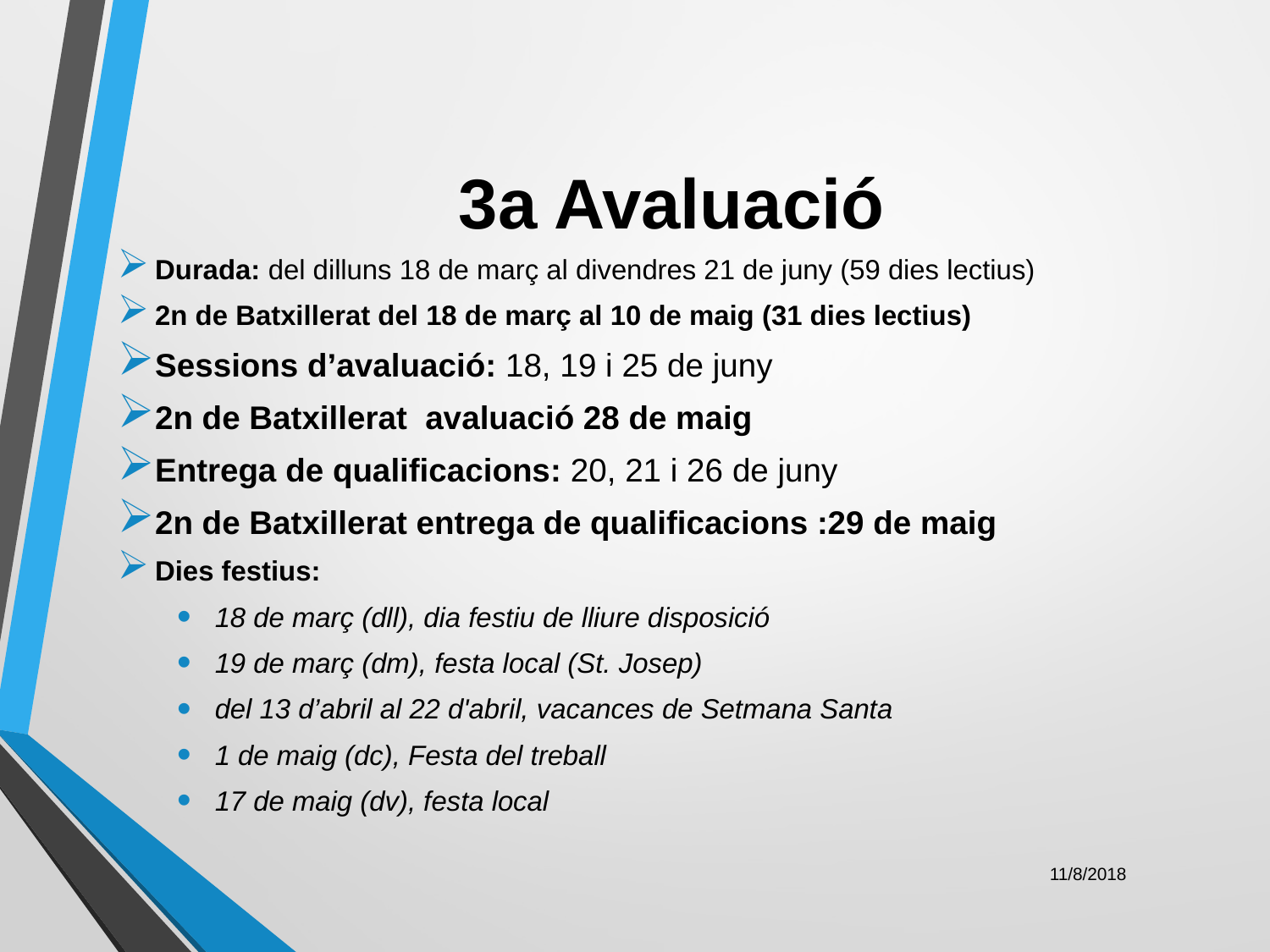

# 3a Avaluació
Durada: del dilluns 18 de març al divendres 21 de juny (59 dies lectius)
2n de Batxillerat del 18 de març al 10 de maig (31 dies lectius)
Sessions d’avaluació: 18, 19 i 25 de juny
2n de Batxillerat  avaluació 28 de maig
Entrega de qualificacions: 20, 21 i 26 de juny
2n de Batxillerat entrega de qualificacions :29 de maig
Dies festius:
18 de març (dll), dia festiu de lliure disposició
19 de març (dm), festa local (St. Josep)
del 13 d’abril al 22 d'abril, vacances de Setmana Santa
1 de maig (dc), Festa del treball
17 de maig (dv), festa local
11/8/2018